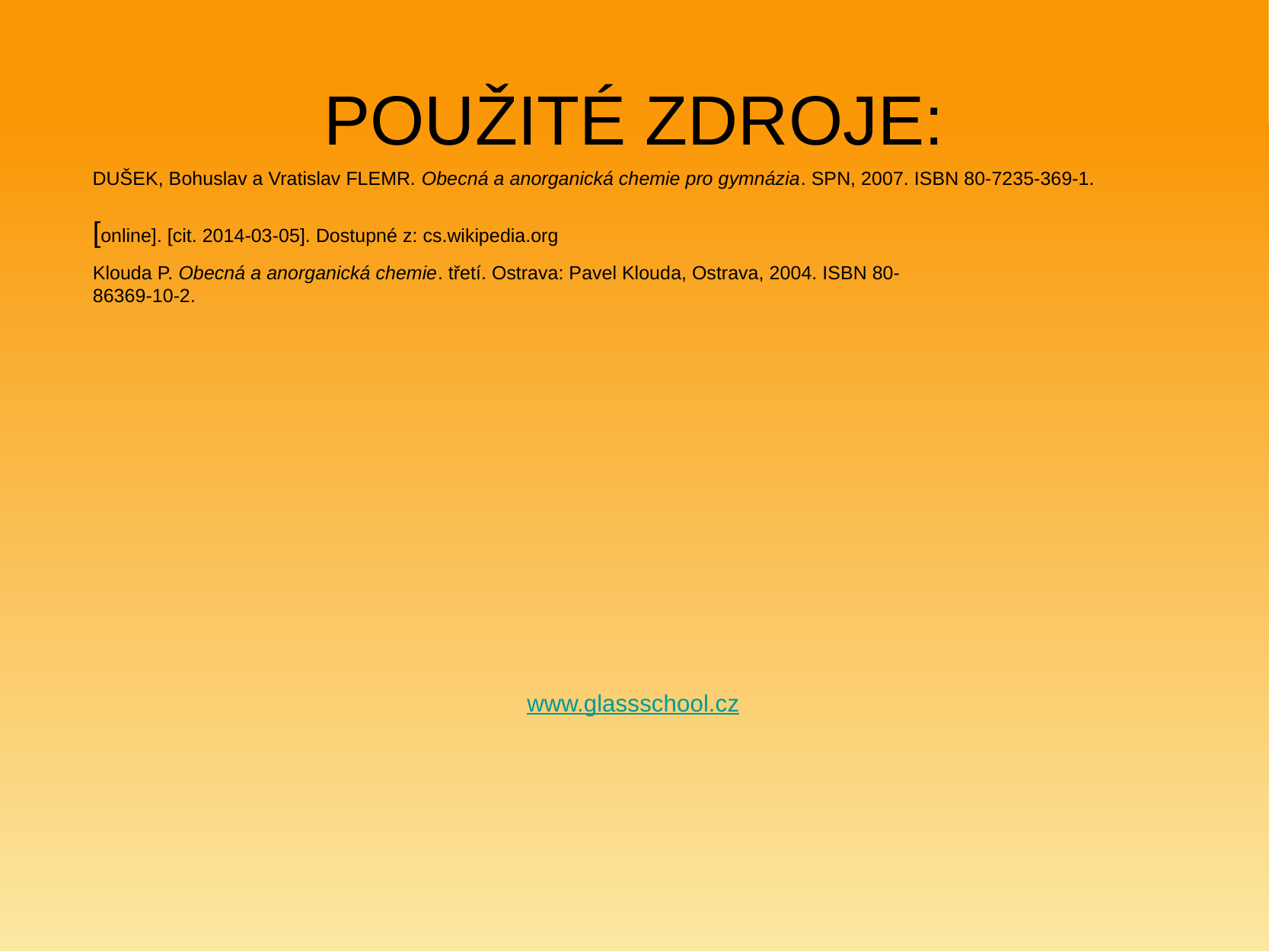

# POUŽITÉ ZDROJE:
DUŠEK, Bohuslav a Vratislav FLEMR. Obecná a anorganická chemie pro gymnázia. SPN, 2007. ISBN 80-7235-369-1.

[online]. [cit. 2014-03-05]. Dostupné z: cs.wikipedia.org
Klouda P. Obecná a anorganická chemie. třetí. Ostrava: Pavel Klouda, Ostrava, 2004. ISBN 80-86369-10-2.
www.glassschool.cz